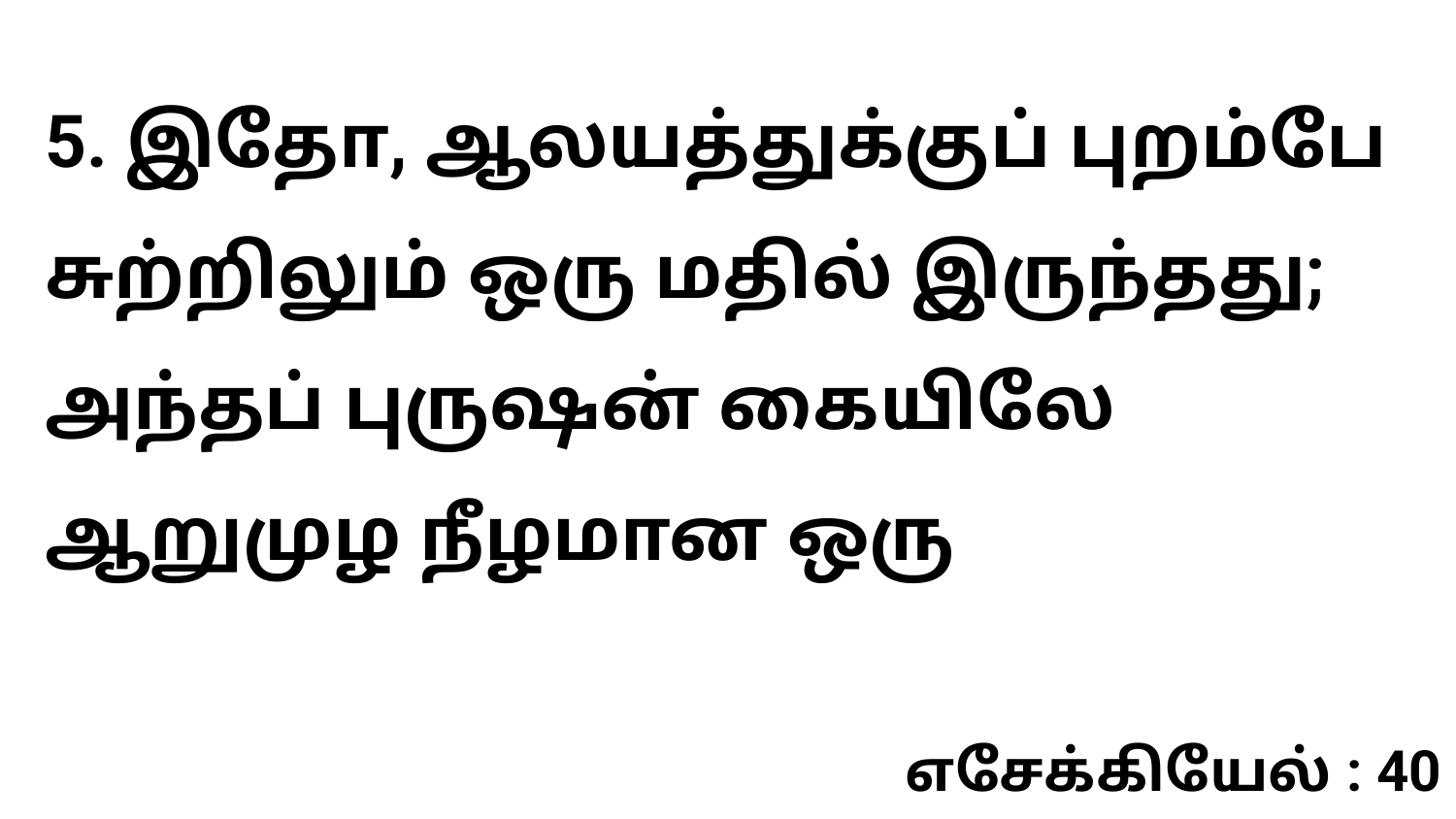

5. இதோ, ஆலயத்துக்குப் புறம்பே சுற்றிலும் ஒரு மதில் இருந்தது; அந்தப் புருஷன் கையிலே ஆறுமுழ நீழமான ஒரு
எசேக்கியேல் : 40